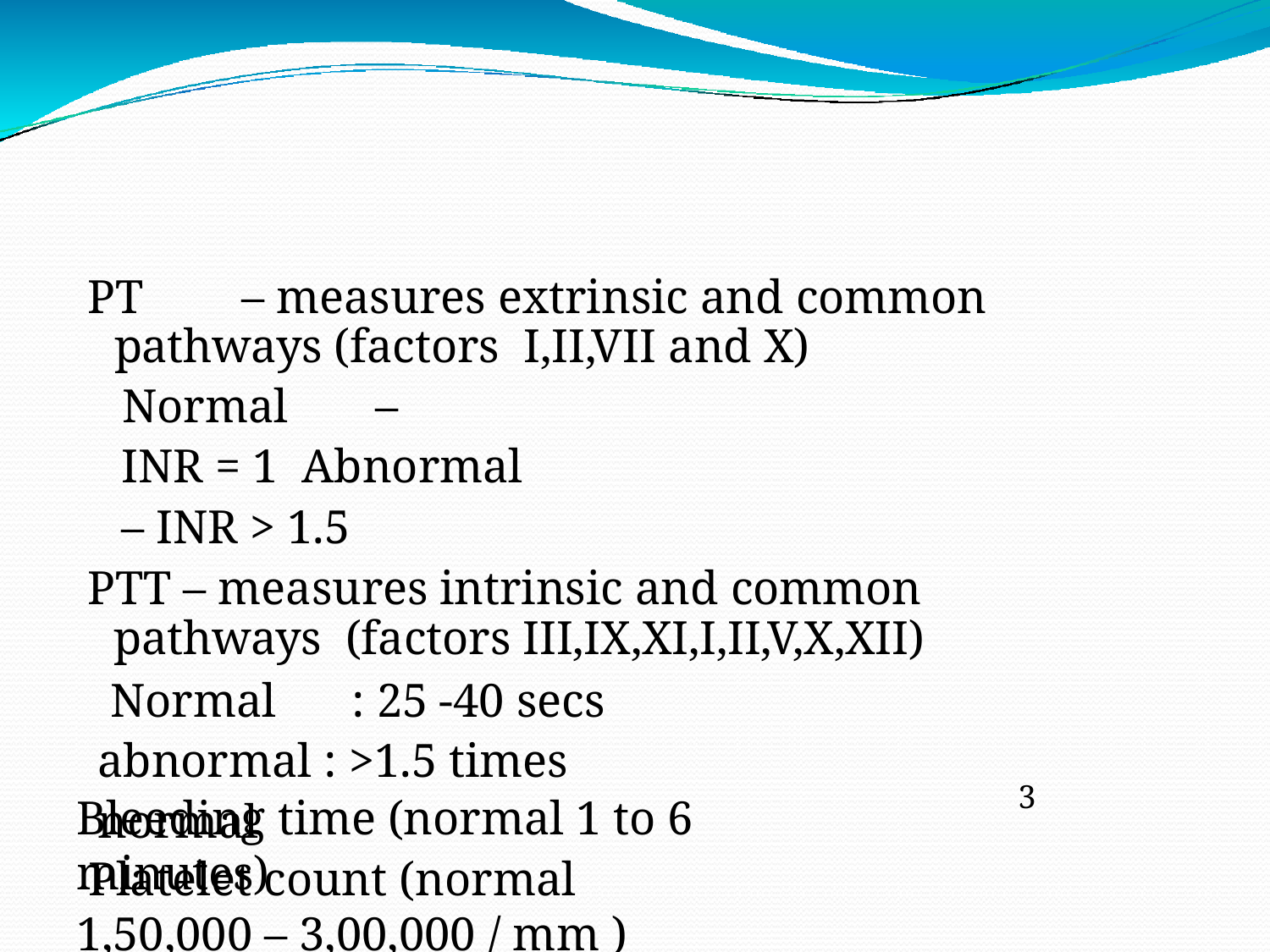

# PT	– measures extrinsic and common pathways (factors  I,II,VII and X)
Normal	–	INR = 1  Abnormal – INR > 1.5
PTT – measures intrinsic and common pathways  (factors III,IX,XI,I,II,V,X,XII)
Normal	: 25 -40 secs  abnormal : >1.5 times normal
Platelet count (normal 1,50,000 – 3,00,000 / mm )
3
Bleeding time (normal 1 to 6 minutes)